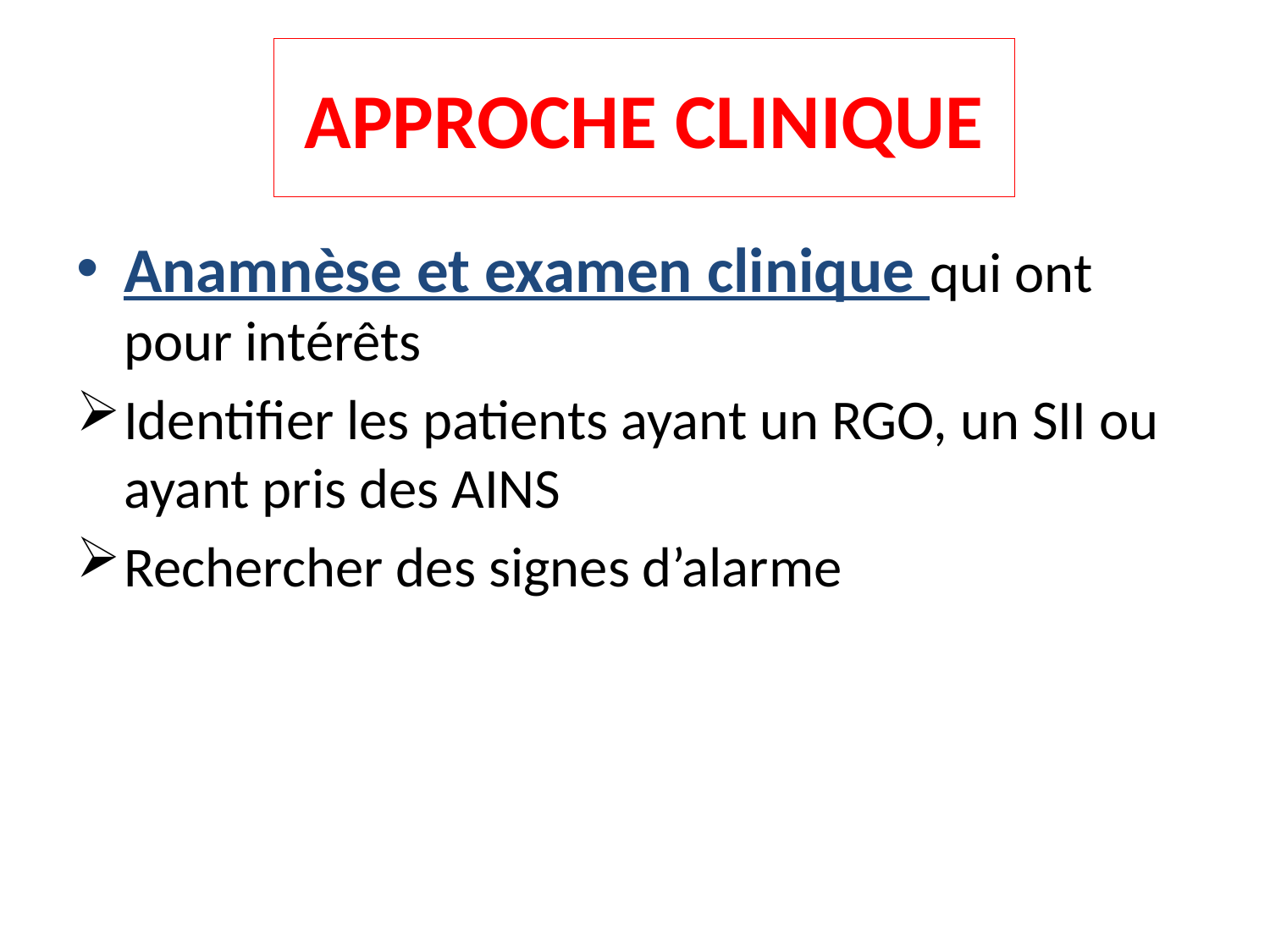

# APPROCHE CLINIQUE
Anamnèse et examen clinique qui ont pour intérêts
Identifier les patients ayant un RGO, un SII ou ayant pris des AINS
Rechercher des signes d’alarme